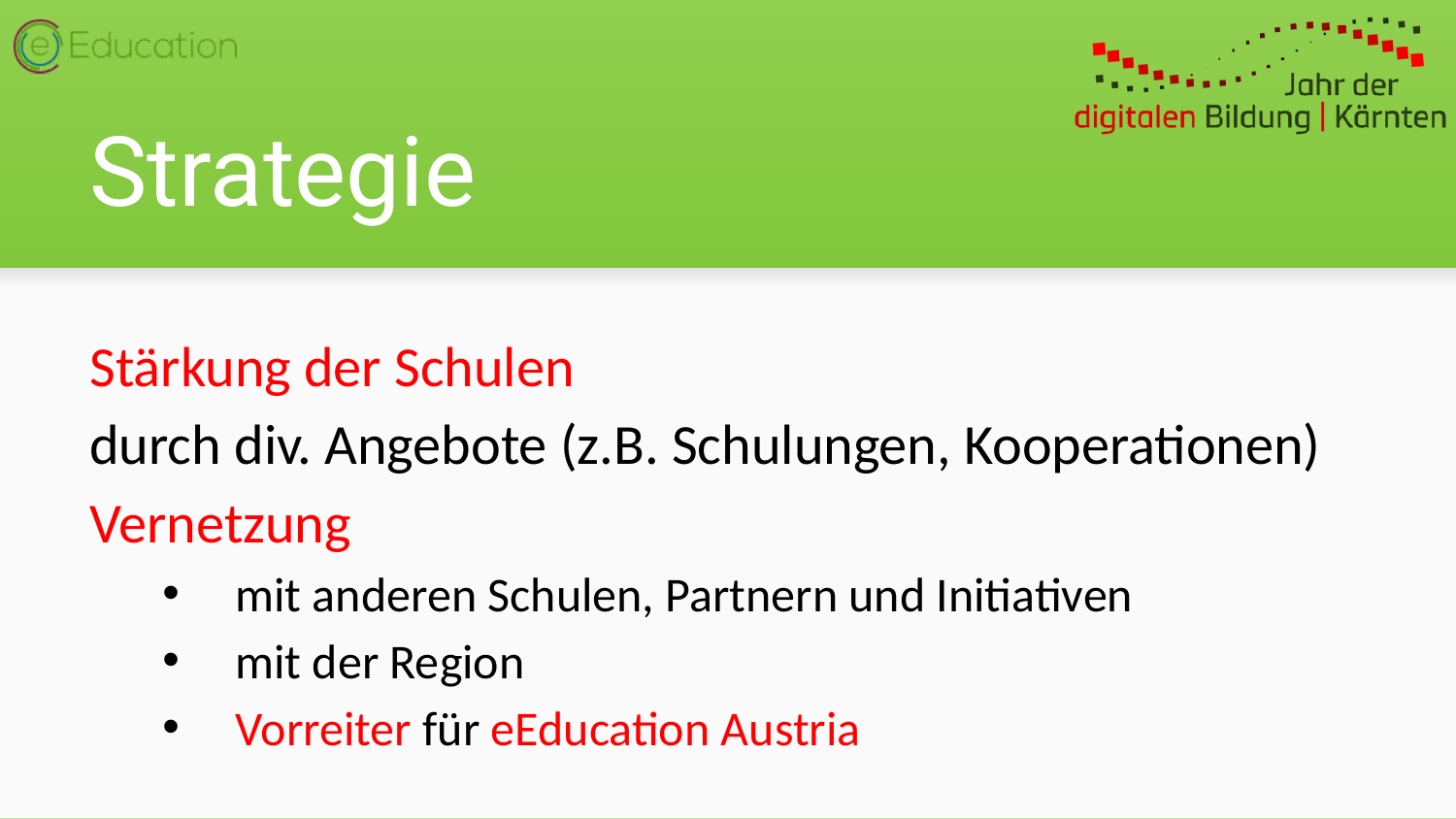

# Strategie
Stärkung der Schulen
durch div. Angebote (z.B. Schulungen, Kooperationen)
Vernetzung
mit anderen Schulen, Partnern und Initiativen
mit der Region
Vorreiter für eEducation Austria